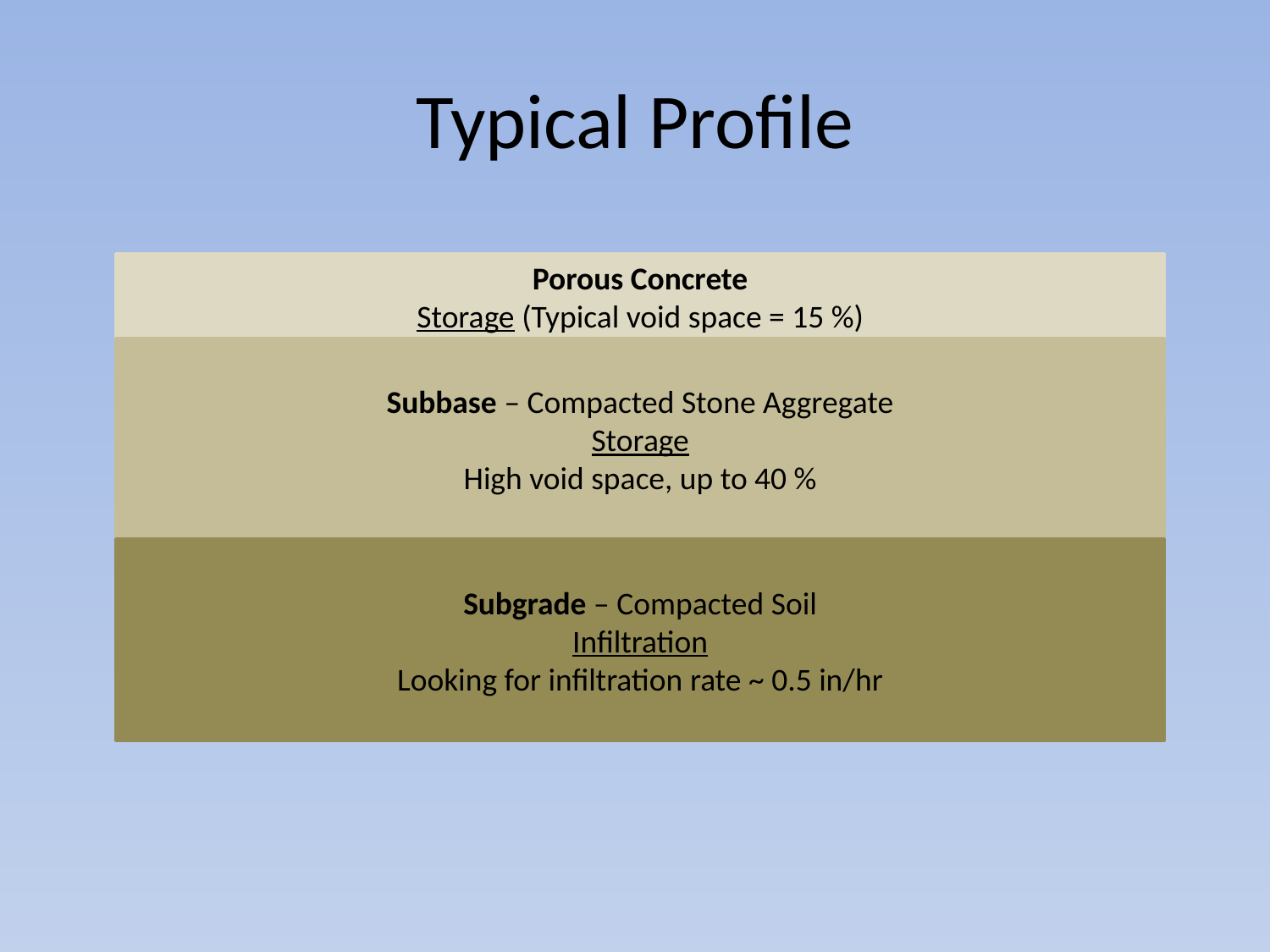

# Typical Profile
Porous Concrete
Storage (Typical void space = 15 %)
Subbase – Compacted Stone Aggregate
Storage
High void space, up to 40 %
Subgrade – Compacted Soil
Infiltration
Looking for infiltration rate ~ 0.5 in/hr